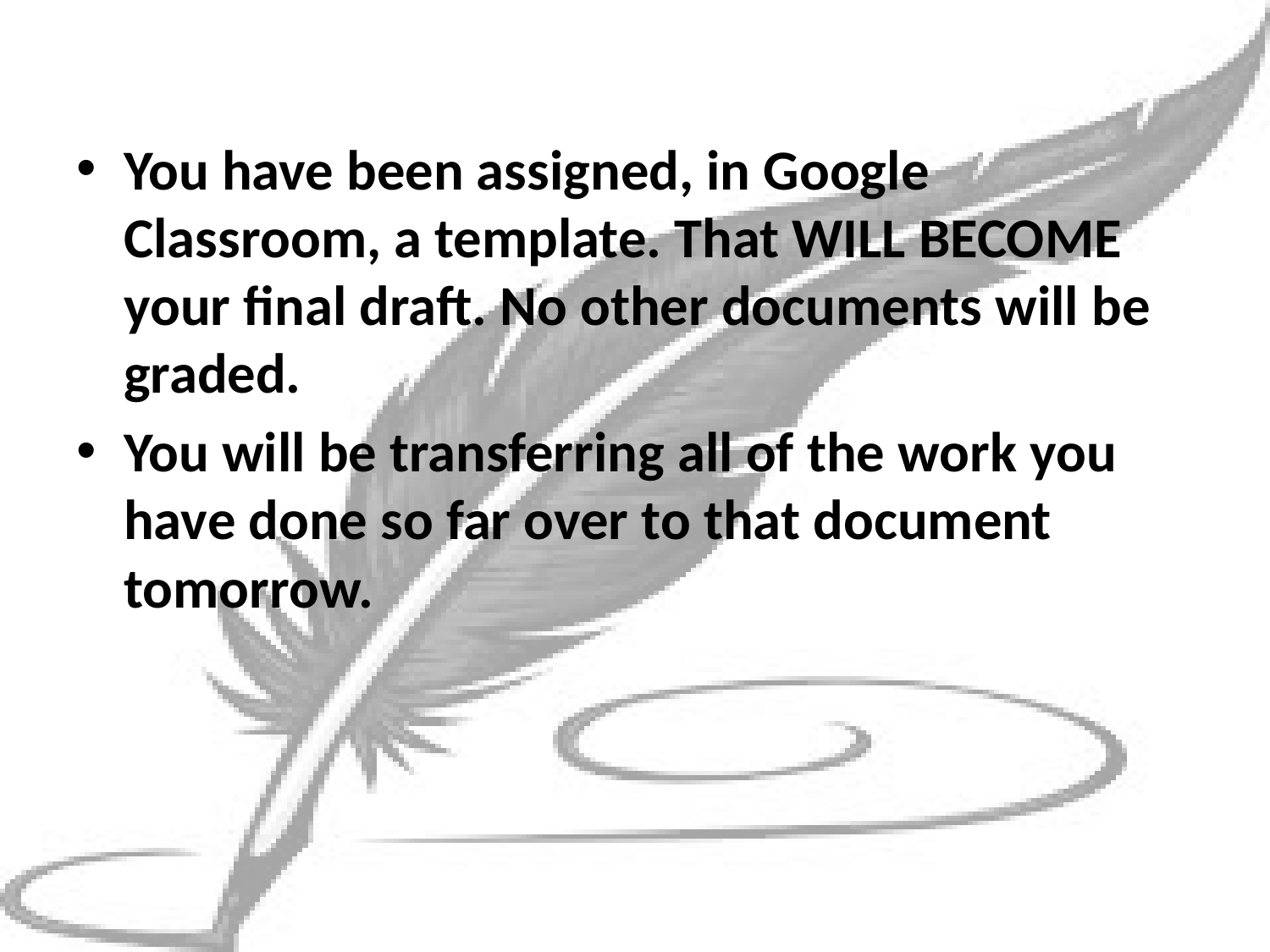

#
You have been assigned, in Google Classroom, a template. That WILL BECOME your final draft. No other documents will be graded.
You will be transferring all of the work you have done so far over to that document tomorrow.